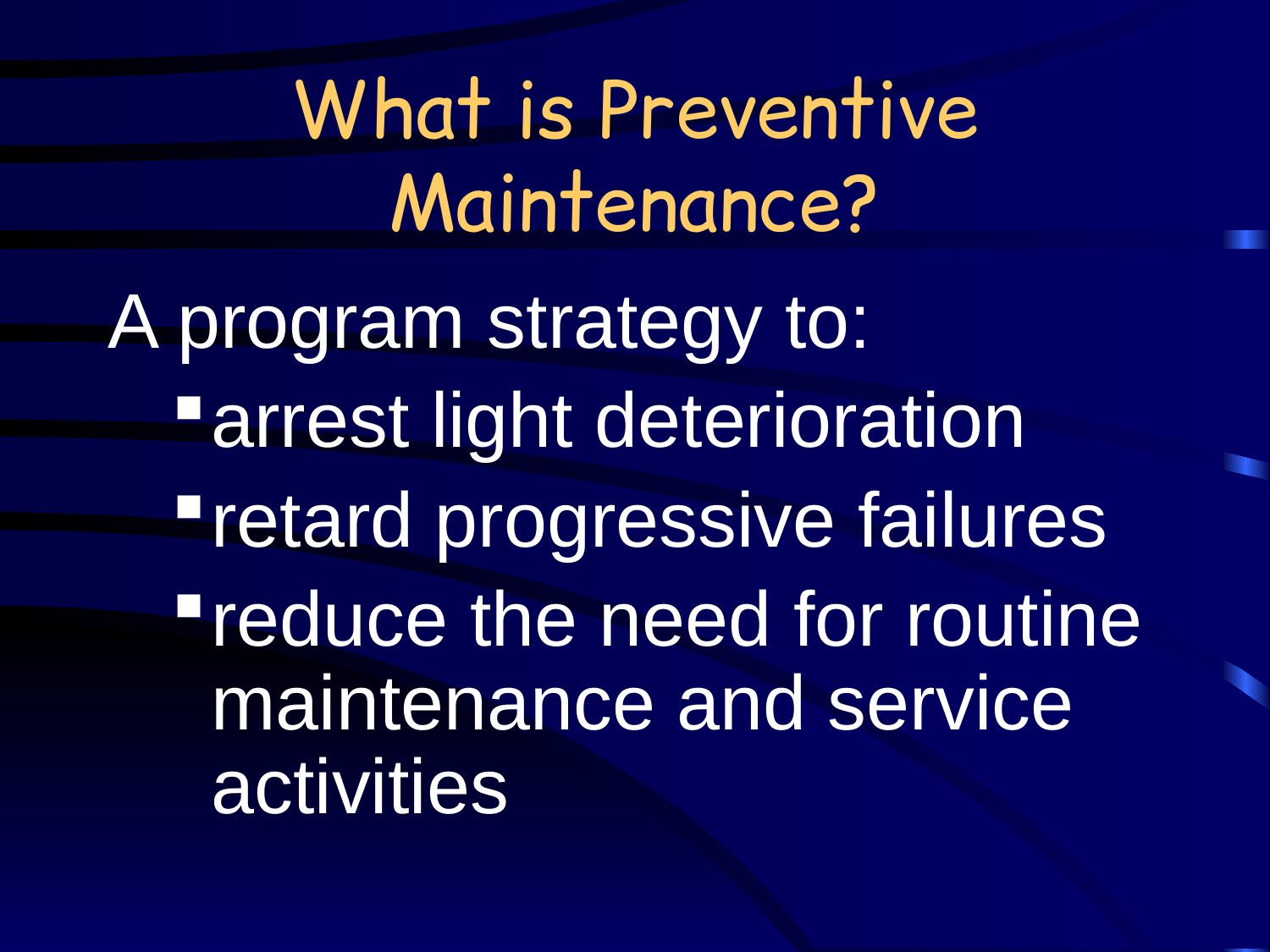

# What is Preventive Maintenance?
A program strategy to:
arrest light deterioration
retard progressive failures
reduce the need for routine maintenance and service activities